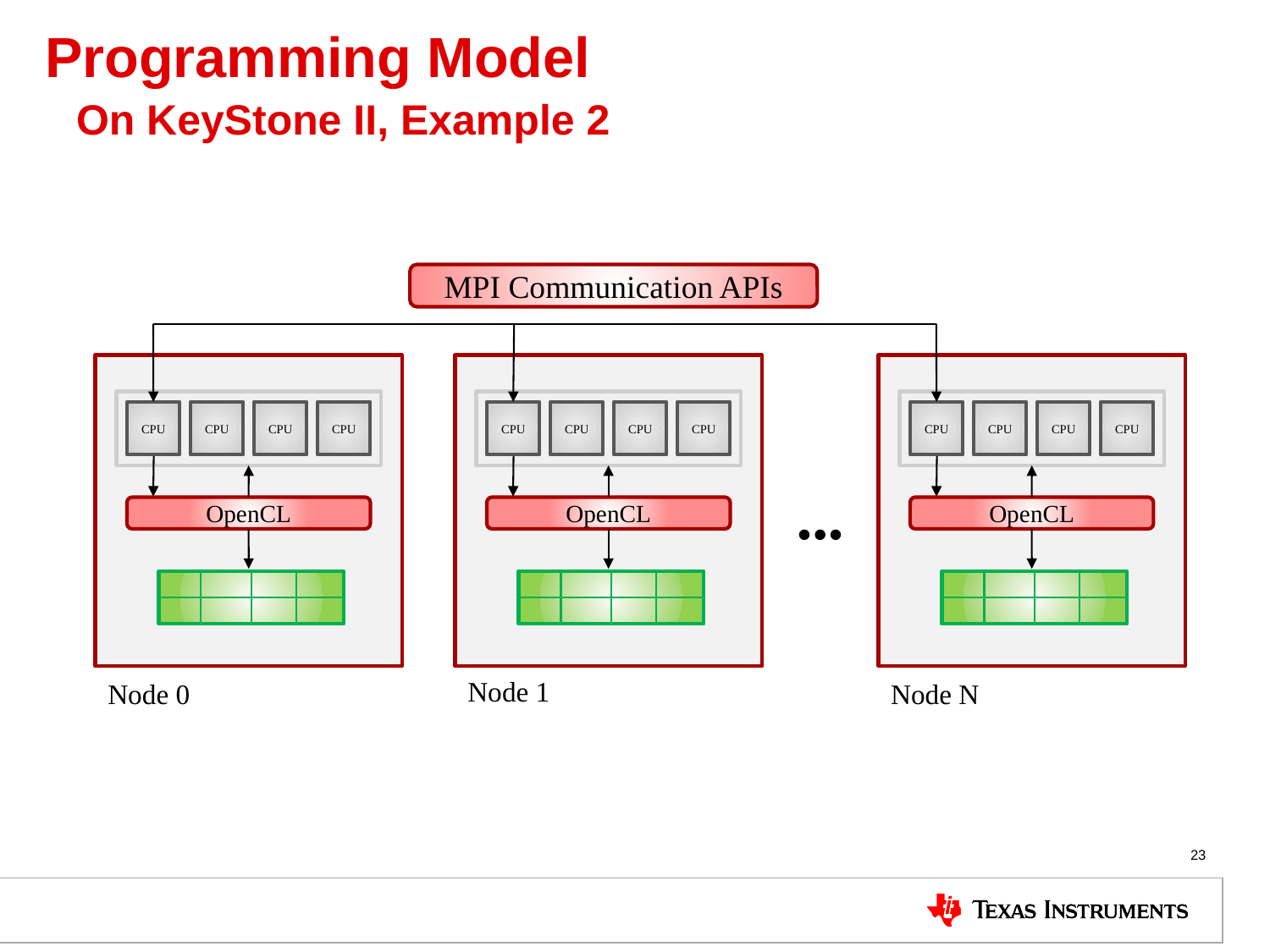

# Programming Model On KeyStone II, Example 2
MPI Communication APIs

CPU
CPU
CPU
CPU

CPU
CPU
CPU
CPU

CPU
CPU
CPU
CPU
OpenCL
OpenCL
OpenCL

Node 1
Node 0
Node N
23